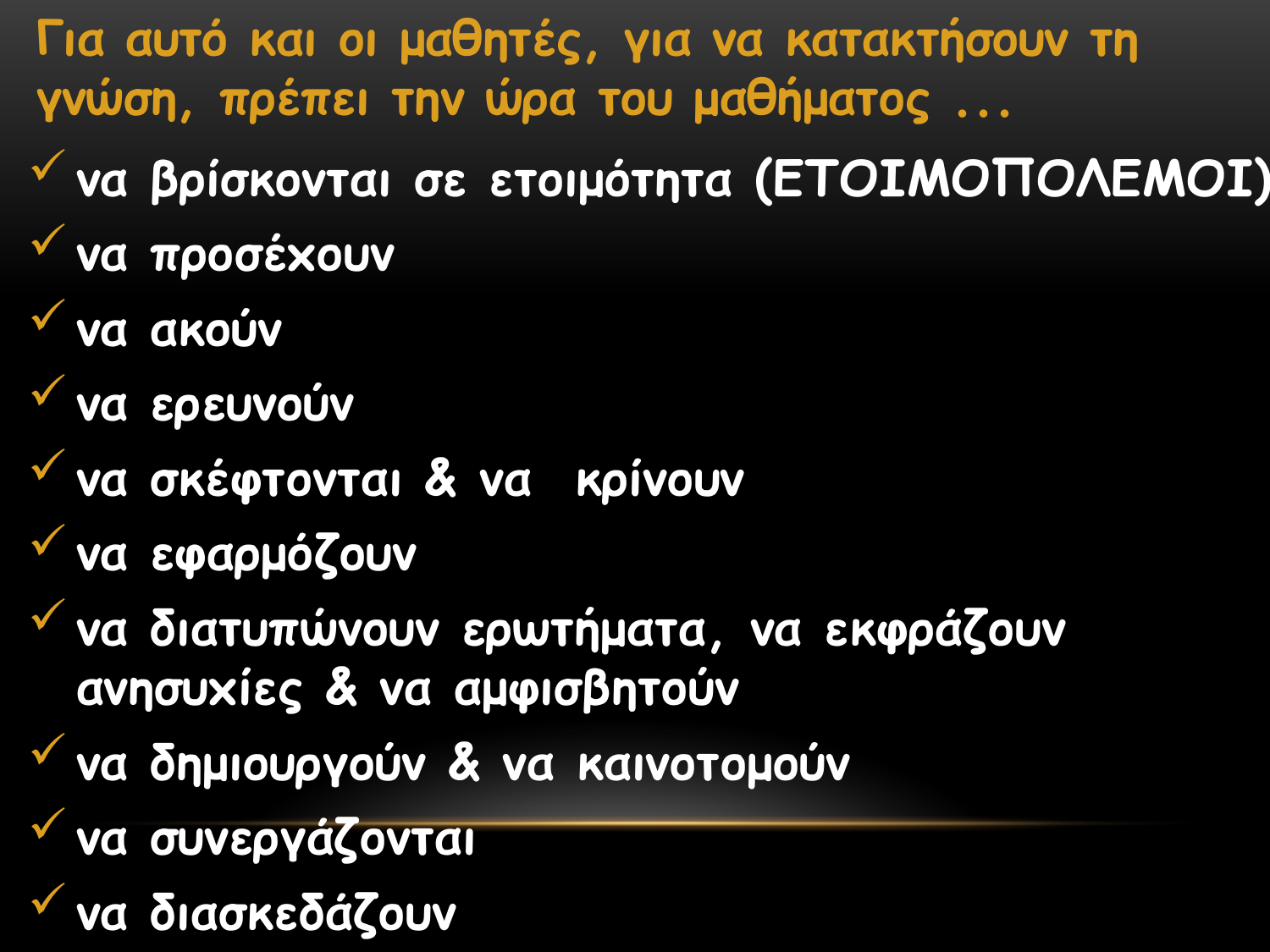

Για αυτό και οι μαθητές, για να κατακτήσουν τη γνώση, πρέπει την ώρα του μαθήματος ...
να βρίσκονται σε ετοιμότητα (ΕΤΟΙΜΟΠΟΛΕΜΟΙ)
να προσέχουν
να ακούν
να ερευνούν
να σκέφτονται & να  κρίνουν
να εφαρμόζουν
να διατυπώνουν ερωτήματα, να εκφράζουν             ανησυχίες & να αμφισβητούν
να δημιουργούν & να καινοτομούν
να συνεργάζονται
να διασκεδάζουν
ΝΑ ΑΓΩΝΙΖΟΝΤΑΙ ΨΥΧΗ ΤΕ ΚΑΙ ΣΩΜΑΤΙ